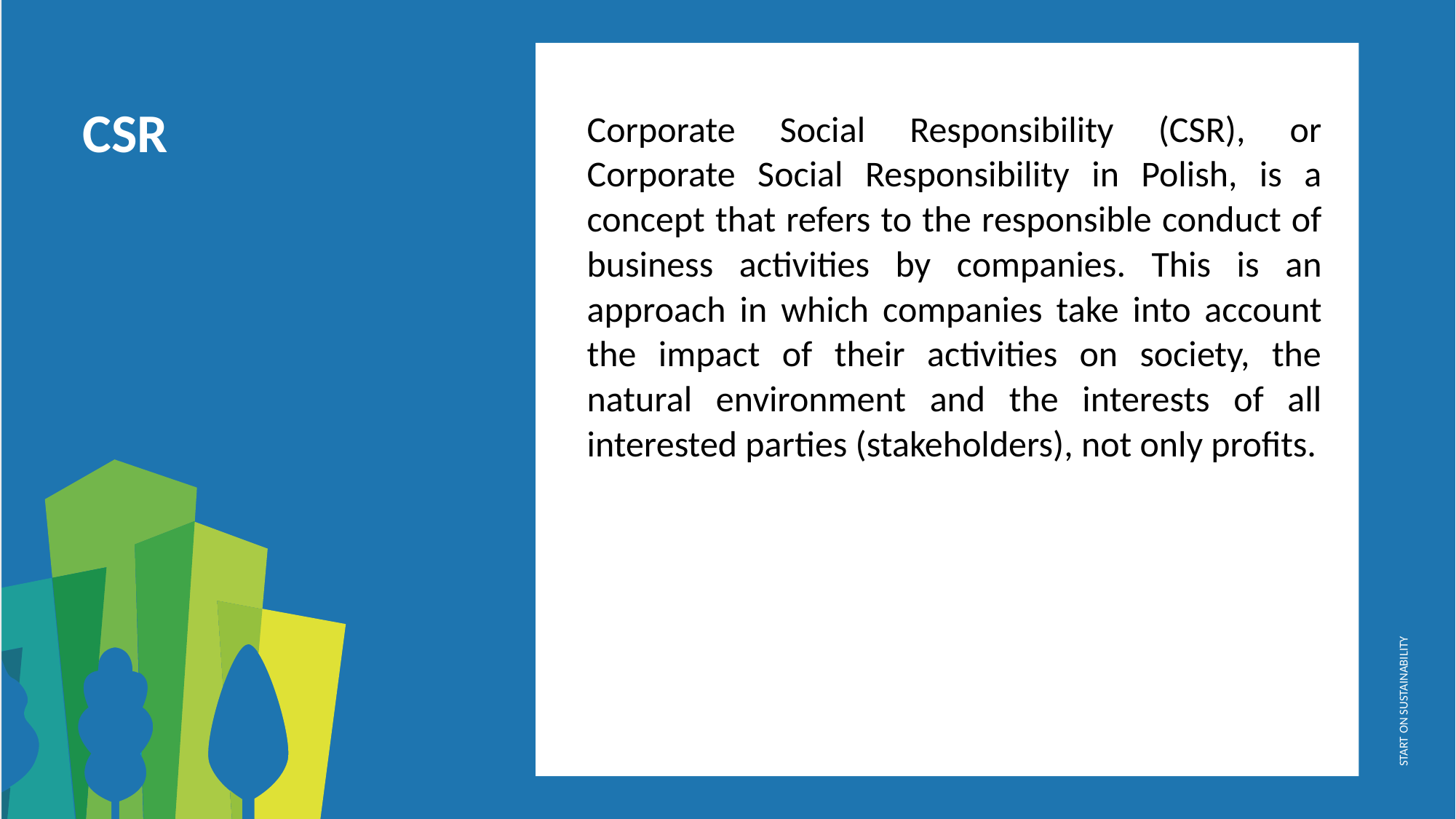

Corporate Social Responsibility (CSR), or Corporate Social Responsibility in Polish, is a concept that refers to the responsible conduct of business activities by companies. This is an approach in which companies take into account the impact of their activities on society, the natural environment and the interests of all interested parties (stakeholders), not only profits.
CSR